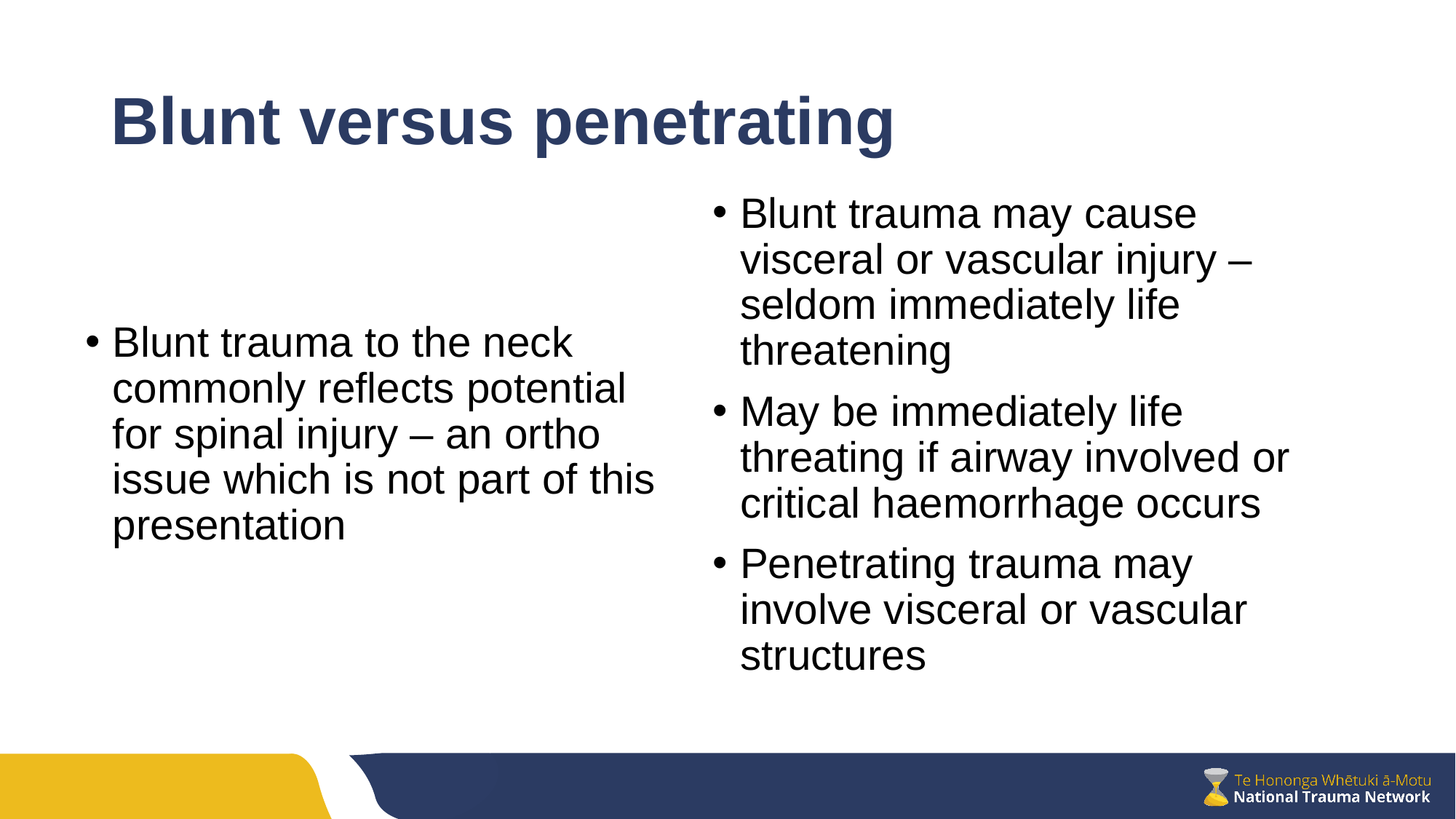

# Blunt versus penetrating
Blunt trauma may cause visceral or vascular injury – seldom immediately life threatening
May be immediately life threating if airway involved or critical haemorrhage occurs
Penetrating trauma may involve visceral or vascular structures

Blunt trauma to the neck commonly reflects potential for spinal injury – an ortho issue which is not part of this presentation